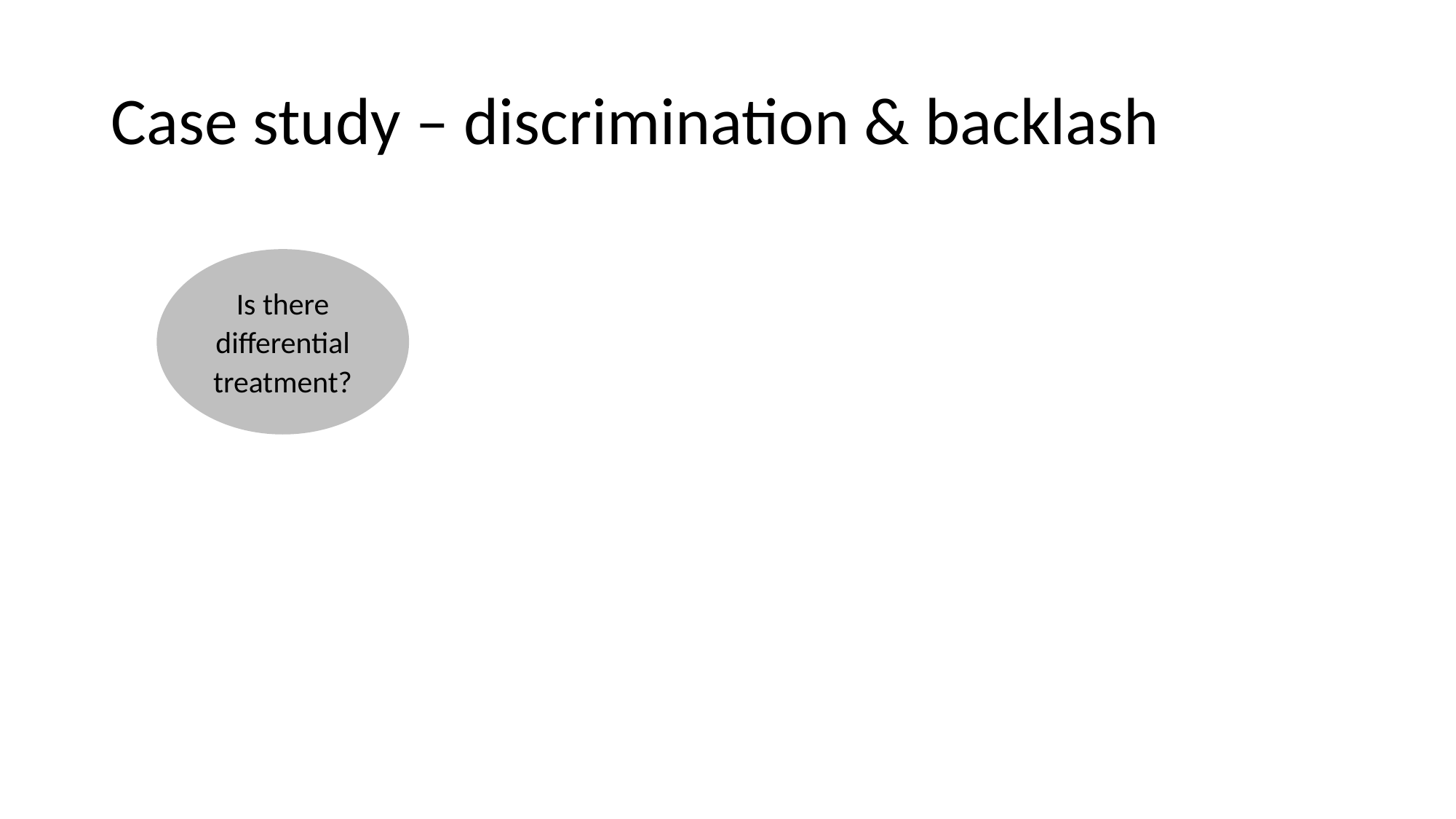

# Case study – discrimination & backlash

Is there differential treatment?

82